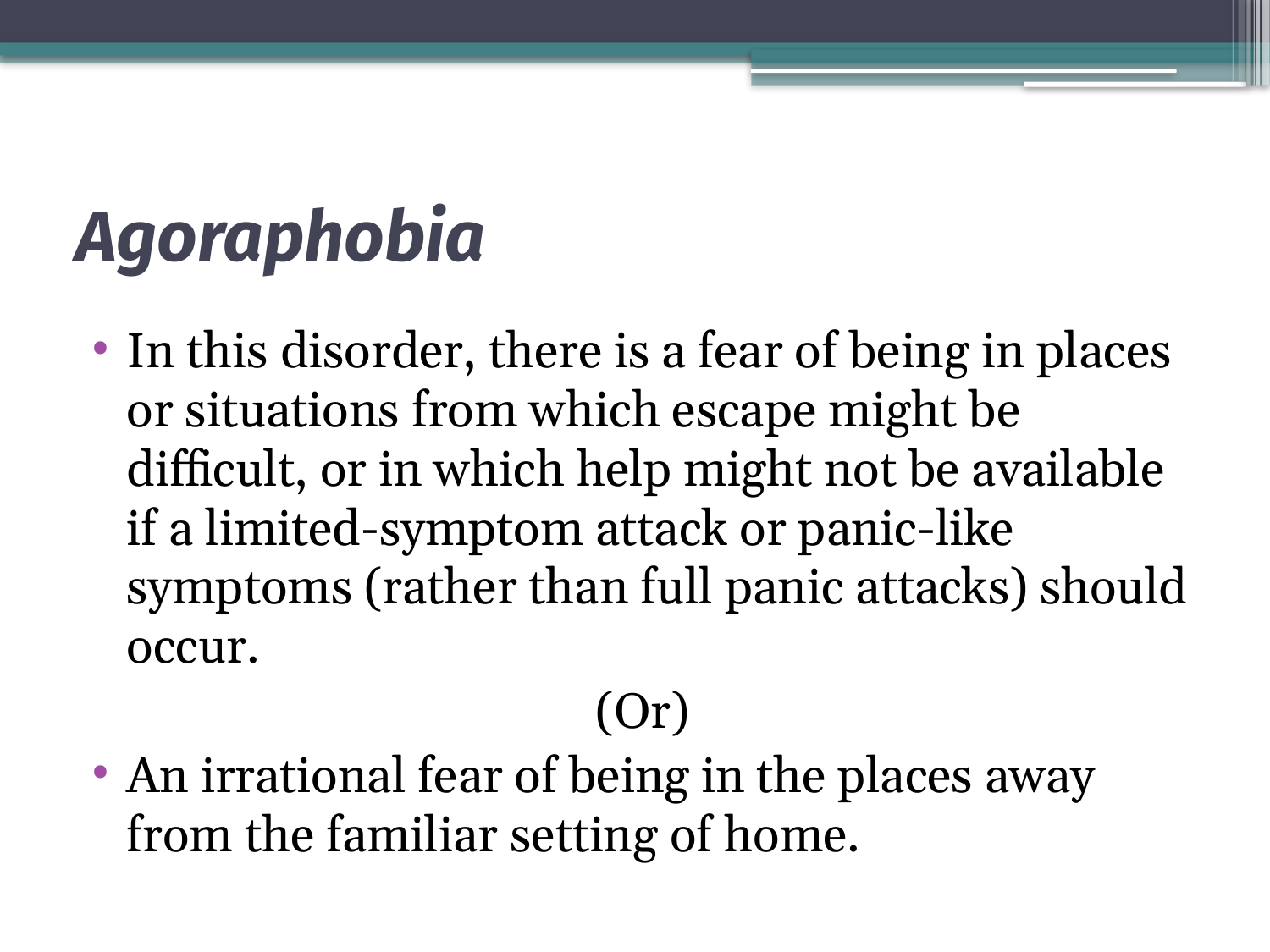

# Agoraphobia
In this disorder, there is a fear of being in places or situations from which escape might be difficult, or in which help might not be available if a limited-symptom attack or panic-like symptoms (rather than full panic attacks) should occur.
(Or)
An irrational fear of being in the places away from the familiar setting of home.